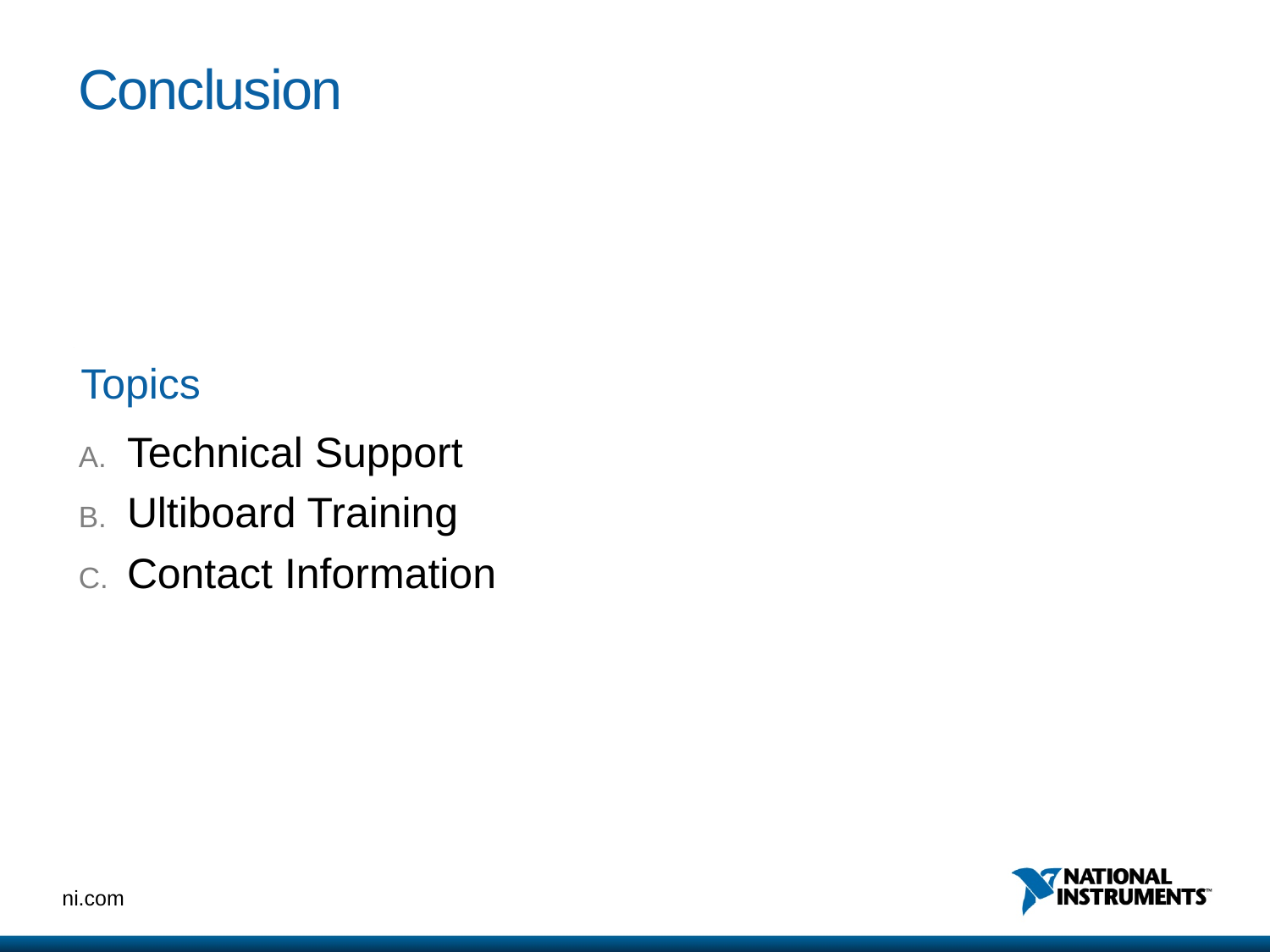

# Conclusion
Technical Support
Ultiboard Training
Contact Information